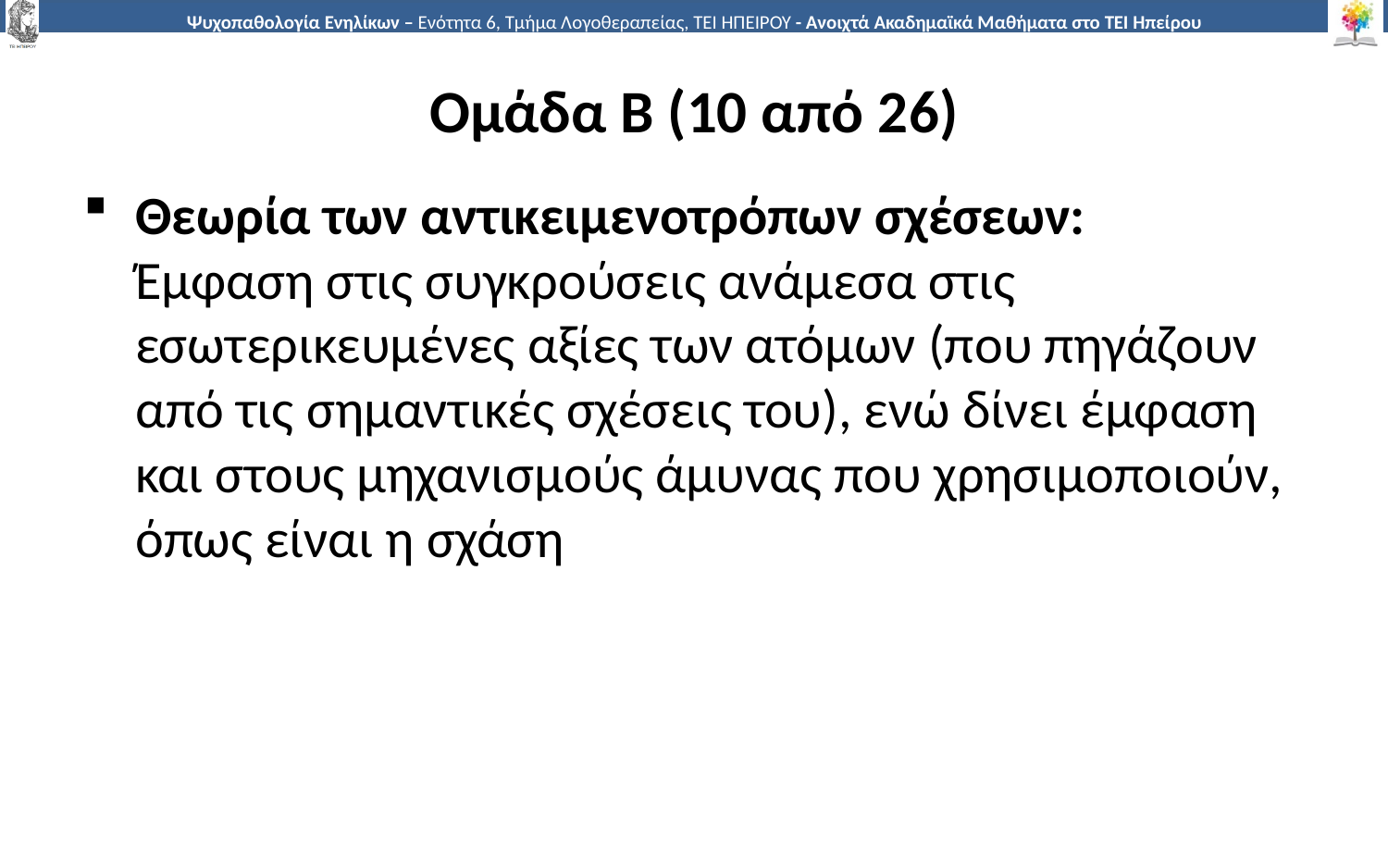

# Ομάδα Β (10 από 26)
Θεωρία των αντικειμενοτρόπων σχέσεων:
Έμφαση στις συγκρούσεις ανάμεσα στις εσωτερικευμένες αξίες των ατόμων (που πηγάζουν από τις σημαντικές σχέσεις του), ενώ δίνει έμφαση και στους μηχανισμούς άμυνας που χρησιμοποιούν, όπως είναι η σχάση